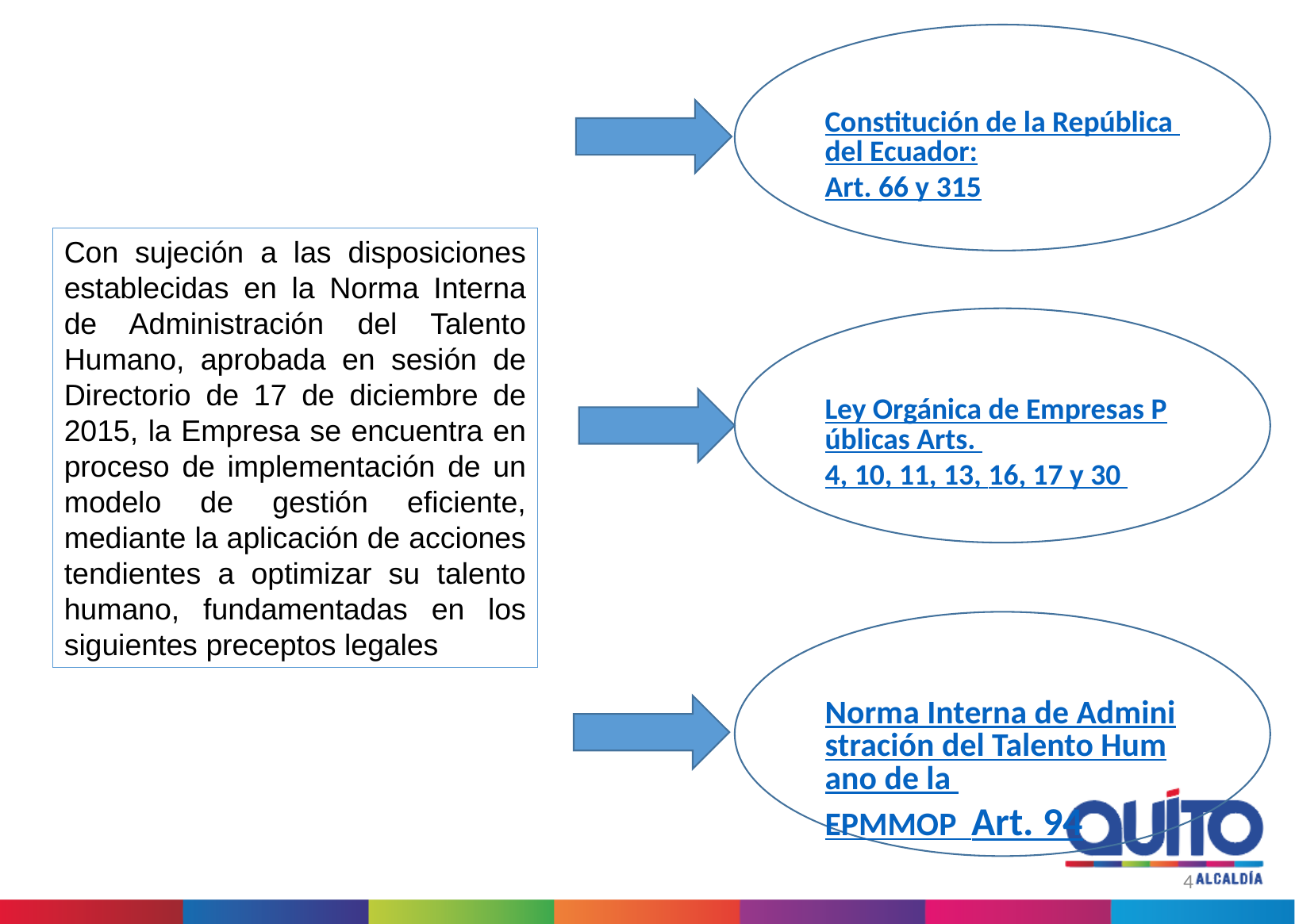

Constitución de la República del Ecuador:
Art. 66 y 315

Con sujeción a las disposiciones establecidas en la Norma Interna de Administración del Talento Humano, aprobada en sesión de Directorio de 17 de diciembre de 2015, la Empresa se encuentra en proceso de implementación de un modelo de gestión eficiente, mediante la aplicación de acciones tendientes a optimizar su talento humano, fundamentadas en los siguientes preceptos legales
Ley Orgánica de Empresas Públicas Arts. 4, 10, 11, 13, 16, 17 y 30

Norma Interna de Administración del Talento Humano de la EPMMOP  Art. 94

4